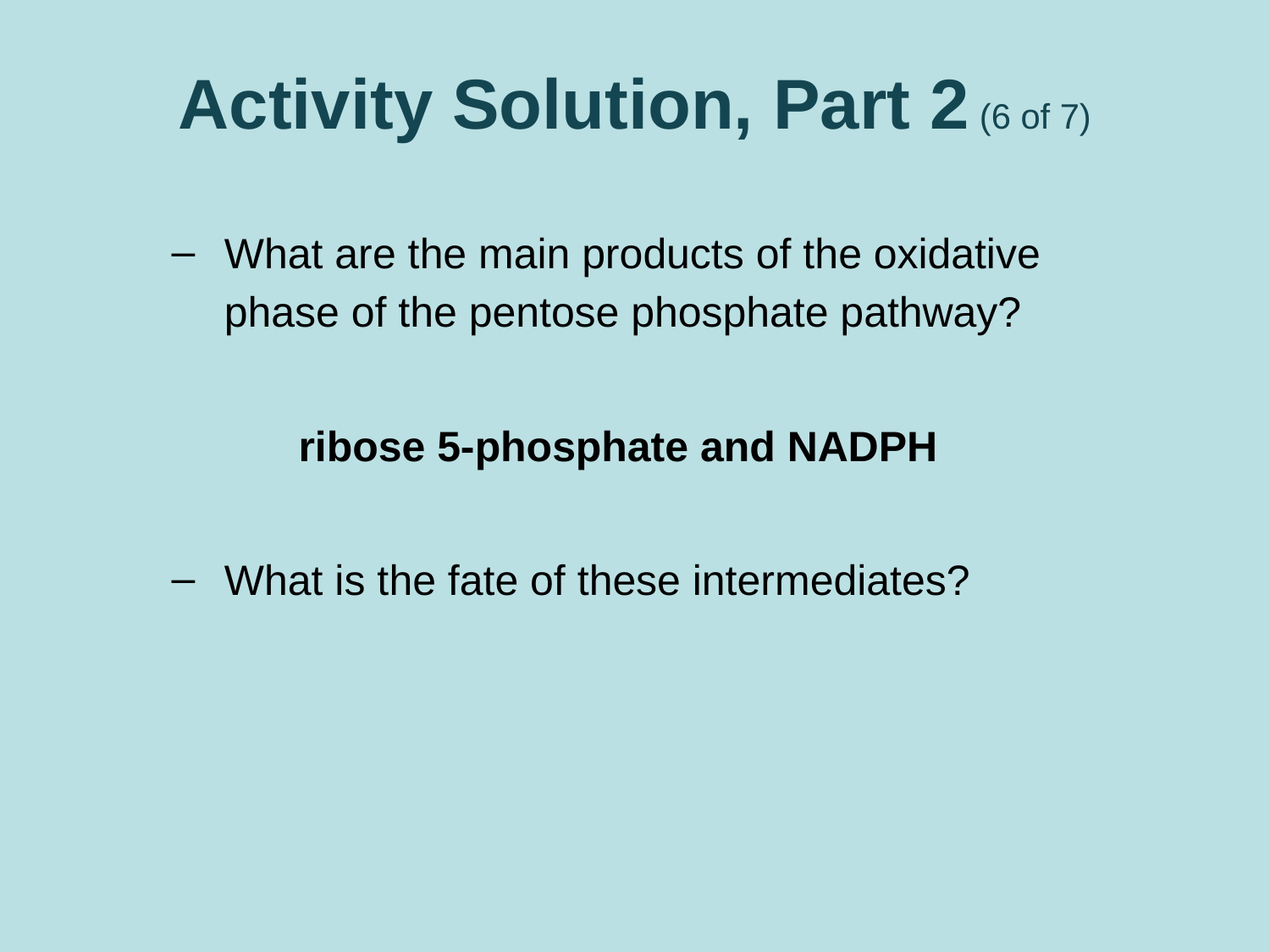

# Activity Solution, Part 2 (6 of 7)

What are the main products of the oxidative phase of the pentose phosphate pathway?

	ribose 5-phosphate and NADPH

What is the fate of these intermediates?